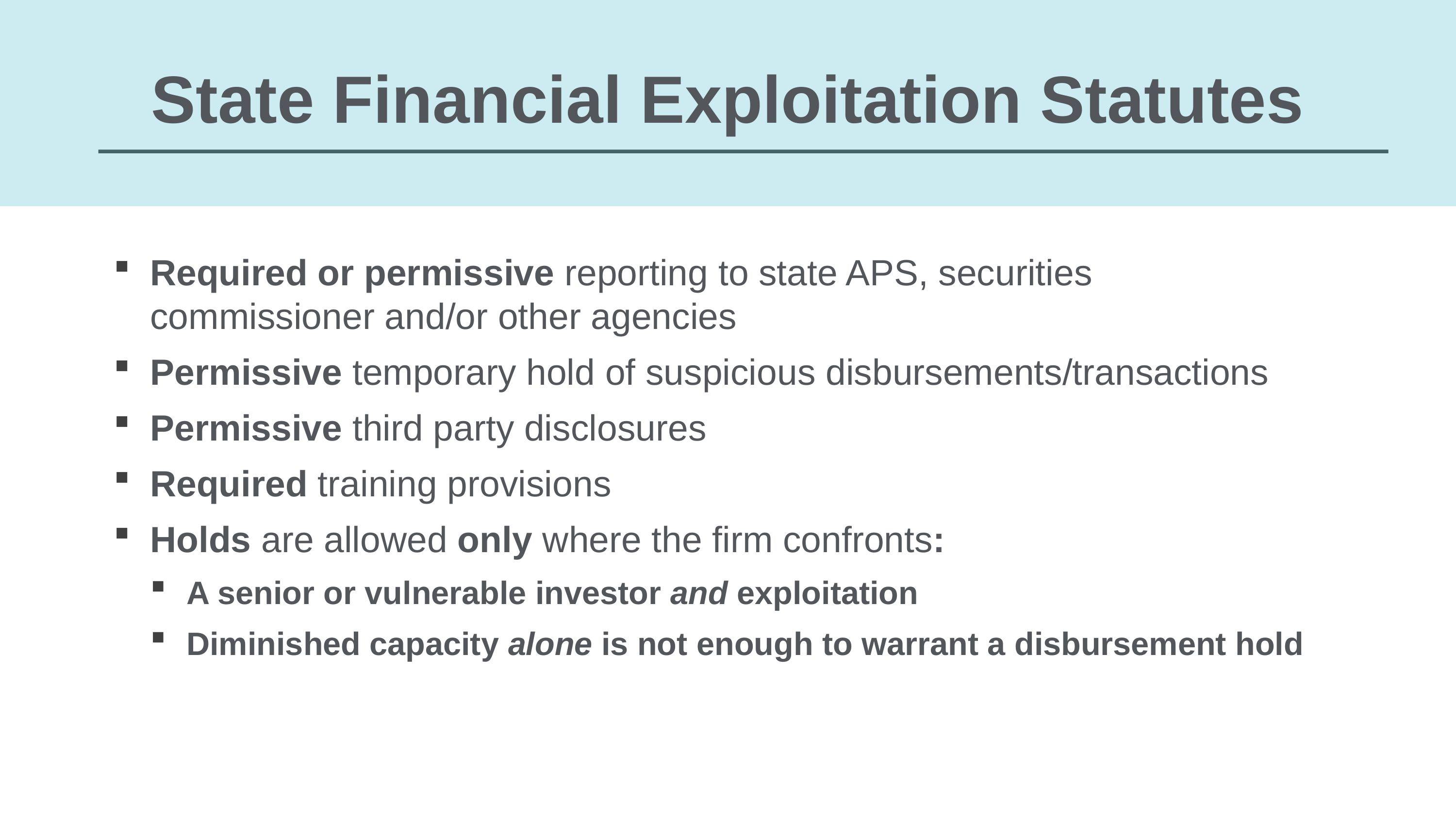

State Financial Exploitation Statutes

Required or permissive reporting to state APS, securities commissioner and/or other agencies
Permissive temporary hold of suspicious disbursements/transactions
Permissive third party disclosures
Required training provisions
Holds are allowed only where the firm confronts:
A senior or vulnerable investor and exploitation
Diminished capacity alone is not enough to warrant a disbursement hold